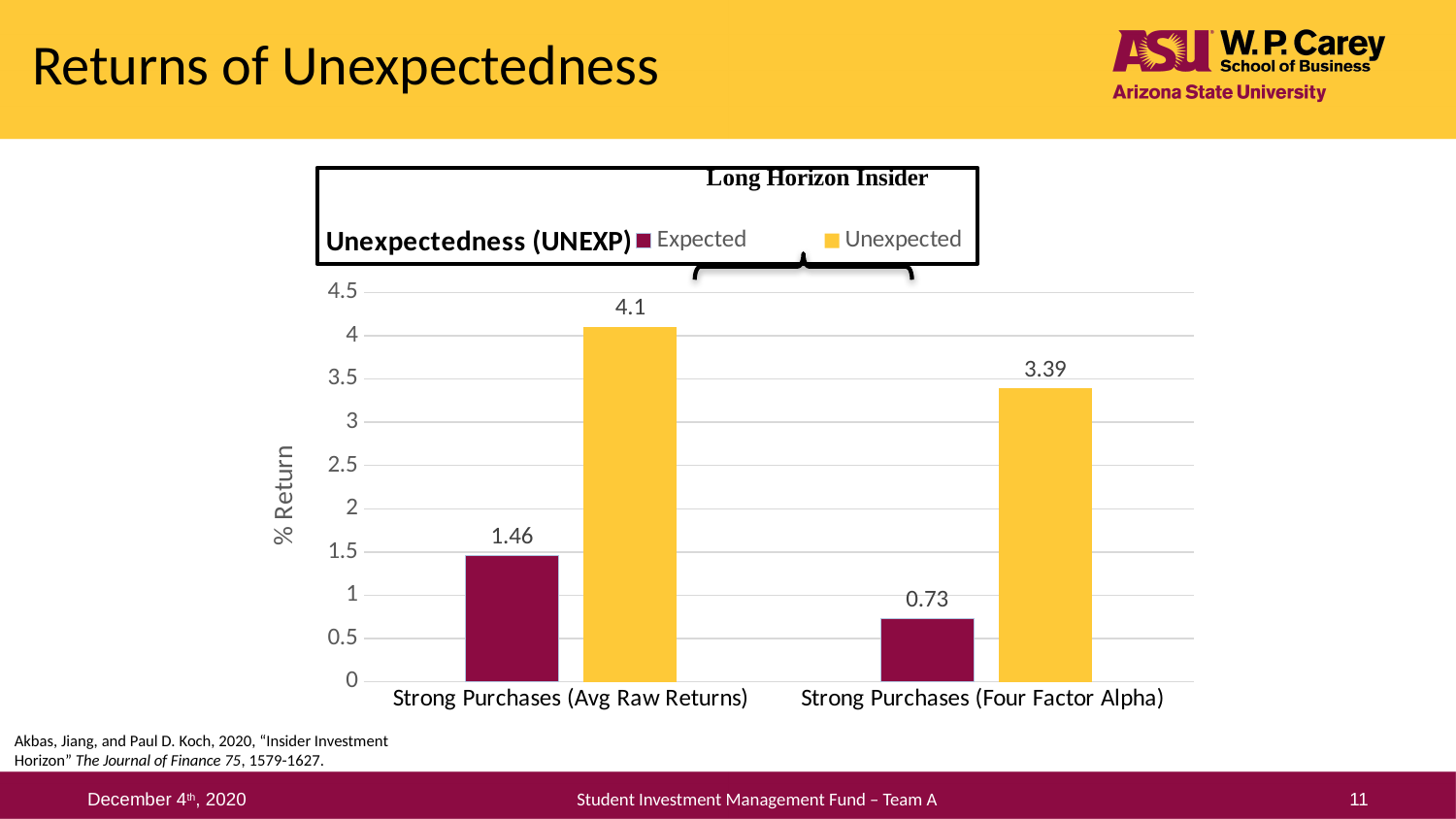

Returns of Unexpectedness

### Chart: Unexpectedness (UNEXP) =

| Category | Expected | Unexpected |
|---|---|---|
| Strong Purchases (Avg Raw Returns) | 1.46 | 4.1 |
| Strong Purchases (Four Factor Alpha)  | 0.73 | 3.39 |
Akbas, Jiang, and Paul D. Koch, 2020, “Insider Investment Horizon” The Journal of Finance 75, 1579-1627.
December 4th, 2020
11
Student Investment Management Fund – Team A